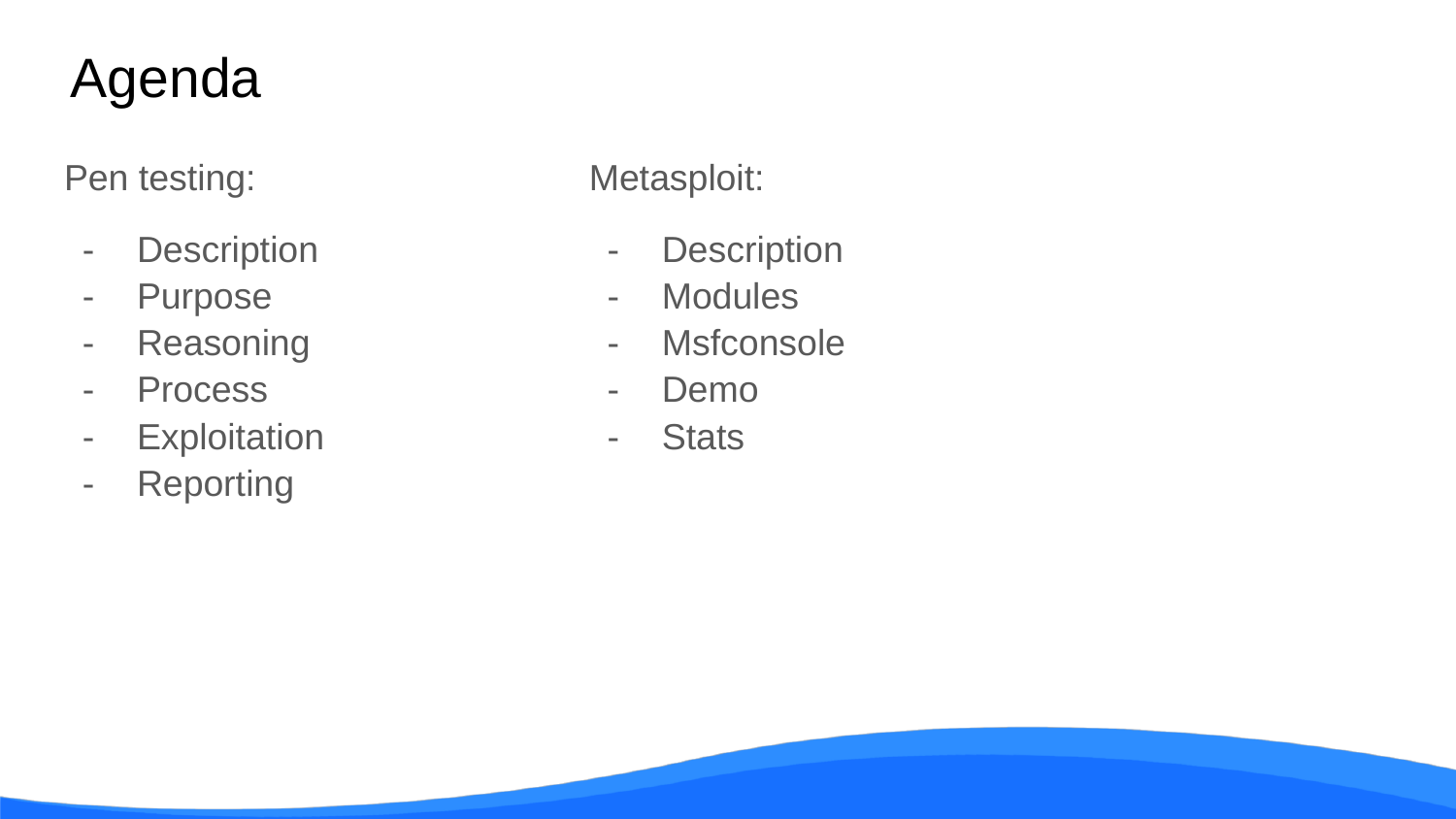

# Agenda
Pen testing:
Description
Purpose
Reasoning
Process
Exploitation
Reporting
Metasploit:
Description
Modules
Msfconsole
Demo
Stats